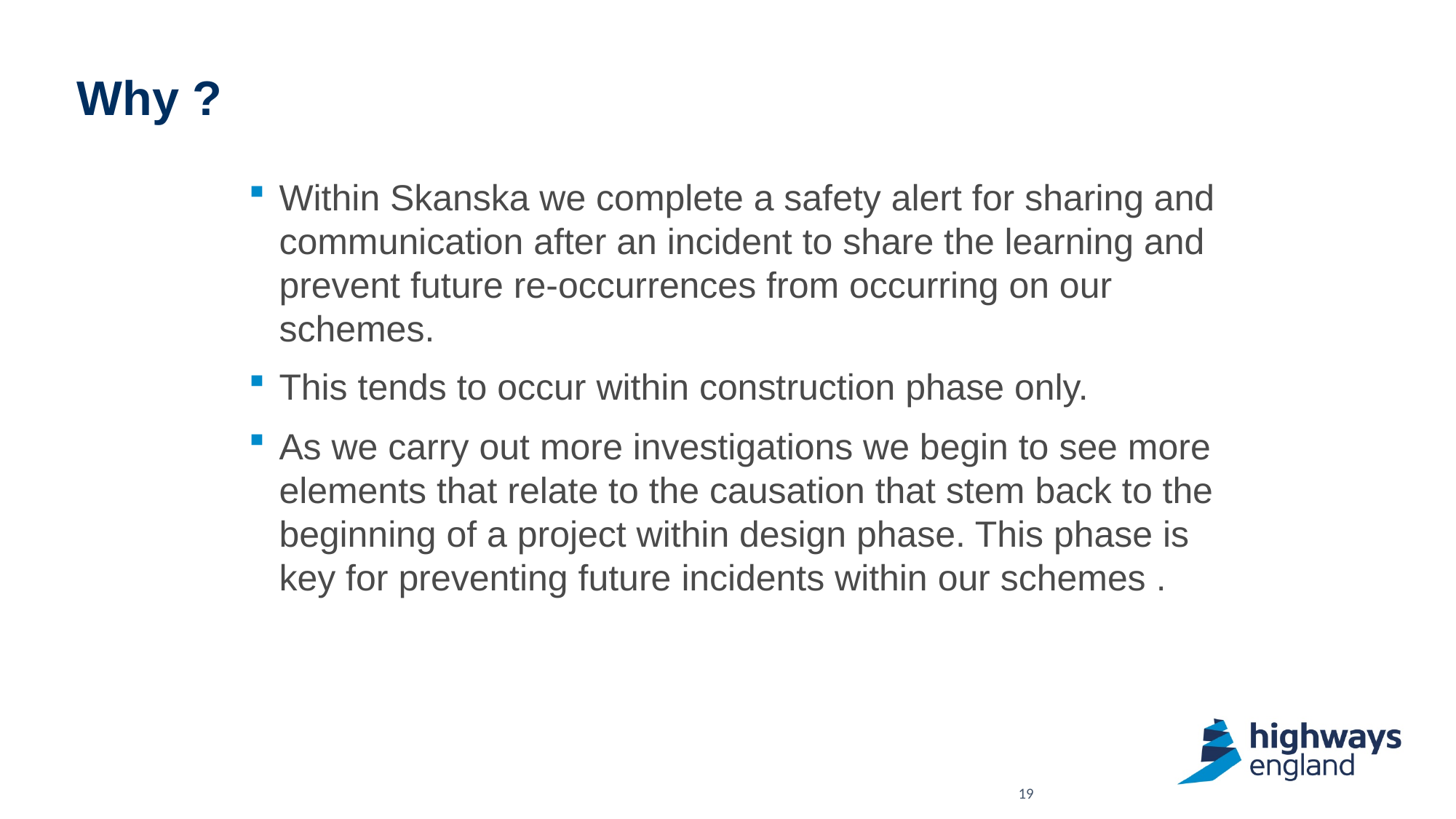

# Why ?
Within Skanska we complete a safety alert for sharing and communication after an incident to share the learning and prevent future re-occurrences from occurring on our schemes.
This tends to occur within construction phase only.
As we carry out more investigations we begin to see more elements that relate to the causation that stem back to the beginning of a project within design phase. This phase is key for preventing future incidents within our schemes .
19